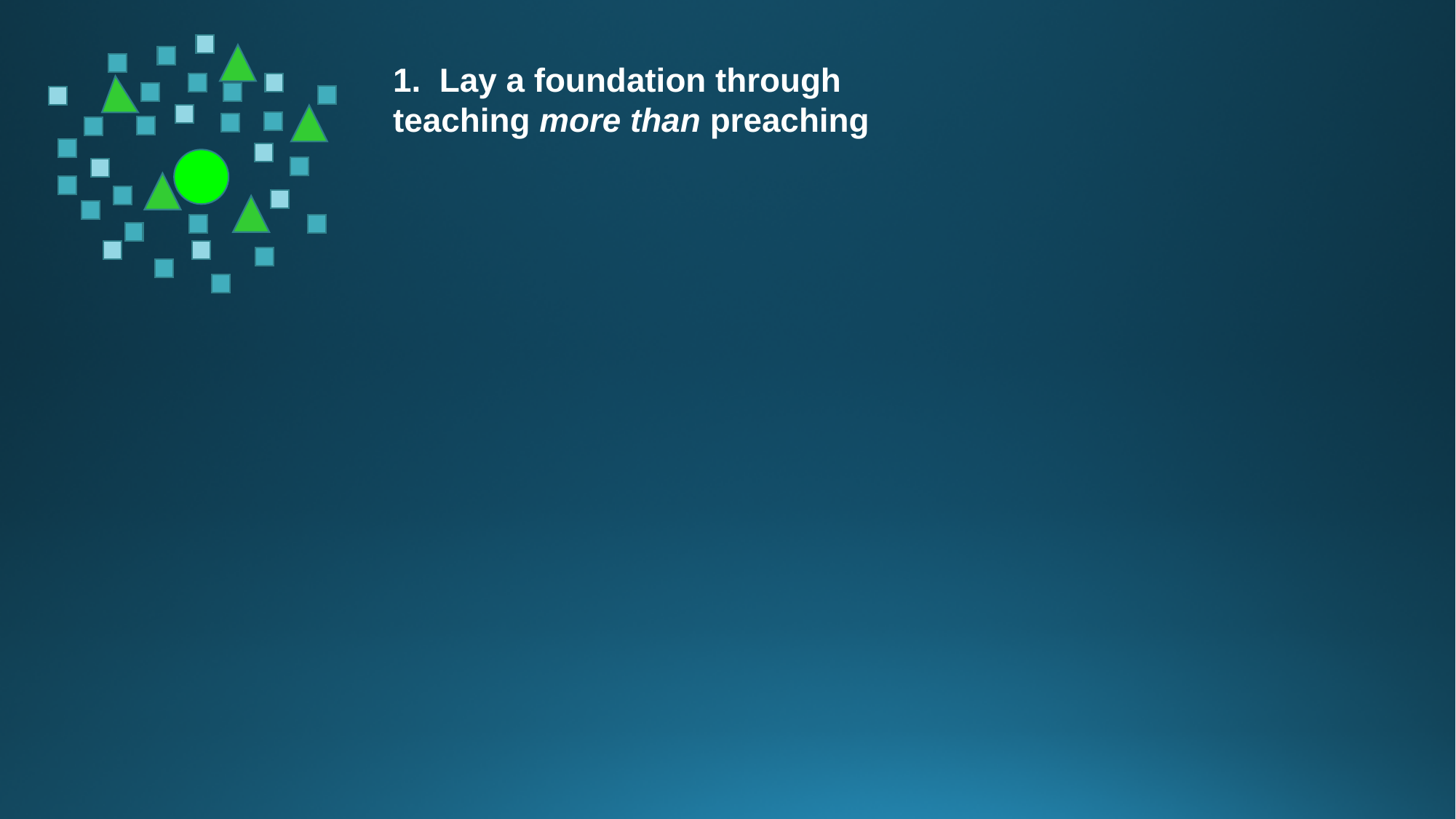

1.  Lay a foundation through teaching more than preaching